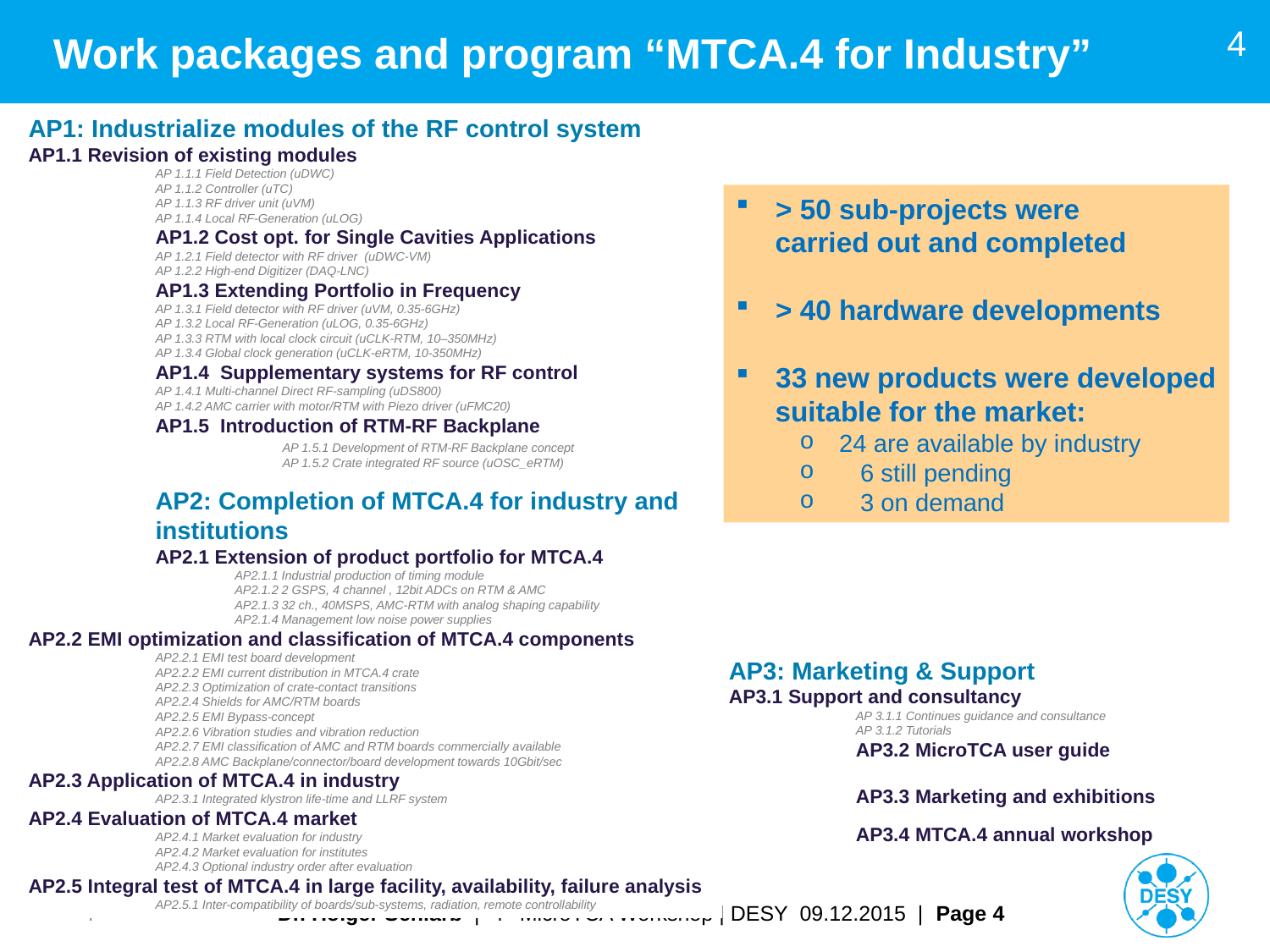

# Work packages and program “MTCA.4 for Industry”
4
AP1: Industrialize modules of the RF control system
AP1.1 Revision of existing modules
AP 1.1.1 Field Detection (uDWC)
AP 1.1.2 Controller (uTC)
AP 1.1.3 RF driver unit (uVM)
AP 1.1.4 Local RF-Generation (uLOG)
AP1.2 Cost opt. for Single Cavities Applications
AP 1.2.1 Field detector with RF driver  (uDWC-VM)
AP 1.2.2 High-end Digitizer (DAQ-LNC)
AP1.3 Extending Portfolio in Frequency
AP 1.3.1 Field detector with RF driver (uVM, 0.35-6GHz)
AP 1.3.2 Local RF-Generation (uLOG, 0.35-6GHz)
AP 1.3.3 RTM with local clock circuit (uCLK-RTM, 10–350MHz)
AP 1.3.4 Global clock generation (uCLK-eRTM, 10-350MHz)
AP1.4  Supplementary systems for RF control
AP 1.4.1 Multi-channel Direct RF-sampling (uDS800)
AP 1.4.2 AMC carrier with motor/RTM with Piezo driver (uFMC20)
AP1.5  Introduction of RTM-RF Backplane
	AP 1.5.1 Development of RTM-RF Backplane concept
	AP 1.5.2 Crate integrated RF source (uOSC_eRTM)

AP2: Completion of MTCA.4 for industry and institutions
AP2.1 Extension of product portfolio for MTCA.4
	AP2.1.1 Industrial production of timing module
	AP2.1.2 2 GSPS, 4 channel , 12bit ADCs on RTM & AMC
	AP2.1.3 32 ch., 40MSPS, AMC-RTM with analog shaping capability
	AP2.1.4 Management low noise power supplies
AP2.2 EMI optimization and classification of MTCA.4 components
AP2.2.1 EMI test board development
AP2.2.2 EMI current distribution in MTCA.4 crate
AP2.2.3 Optimization of crate-contact transitions
AP2.2.4 Shields for AMC/RTM boards
AP2.2.5 EMI Bypass-concept
AP2.2.6 Vibration studies and vibration reduction
AP2.2.7 EMI classification of AMC and RTM boards commercially available
AP2.2.8 AMC Backplane/connector/board development towards 10Gbit/sec
AP2.3 Application of MTCA.4 in industry
AP2.3.1 Integrated klystron life-time and LLRF system
AP2.4 Evaluation of MTCA.4 market
AP2.4.1 Market evaluation for industry
AP2.4.2 Market evaluation for institutes
AP2.4.3 Optional industry order after evaluation
AP2.5 Integral test of MTCA.4 in large facility, availability, failure analysis
AP2.5.1 Inter-compatibility of boards/sub-systems, radiation, remote controllability
> 50 sub-projects were
     carried out and completed

> 40 hardware developments

33 new products were developed
     suitable for the market:
24 are available by industry
   6 still pending
   3 on demand
AP3: Marketing & Support
AP3.1 Support and consultancy
AP 3.1.1 Continues guidance and consultance
AP 3.1.2 Tutorials
AP3.2 MicroTCA user guide

AP3.3 Marketing and exhibitions

AP3.4 MTCA.4 annual workshop